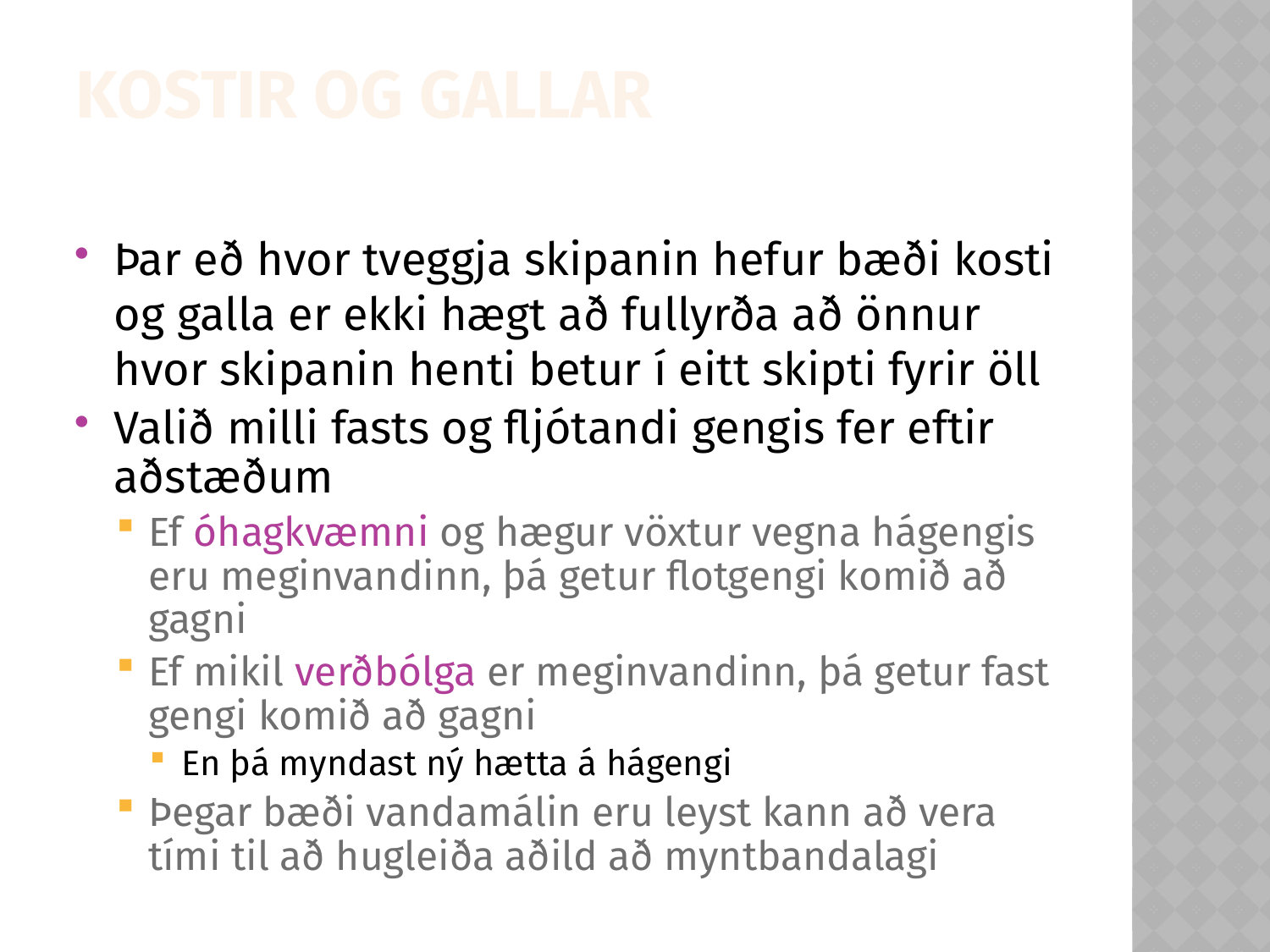

Kostir og gallar
Þar eð hvor tveggja skipanin hefur bæði kosti og galla er ekki hægt að fullyrða að önnur hvor skipanin henti betur í eitt skipti fyrir öll
Valið milli fasts og fljótandi gengis fer eftir aðstæðum
Ef óhagkvæmni og hægur vöxtur vegna hágengis eru meginvandinn, þá getur flotgengi komið að gagni
Ef mikil verðbólga er meginvandinn, þá getur fast gengi komið að gagni
En þá myndast ný hætta á hágengi
Þegar bæði vandamálin eru leyst kann að vera tími til að hugleiða aðild að myntbandalagi